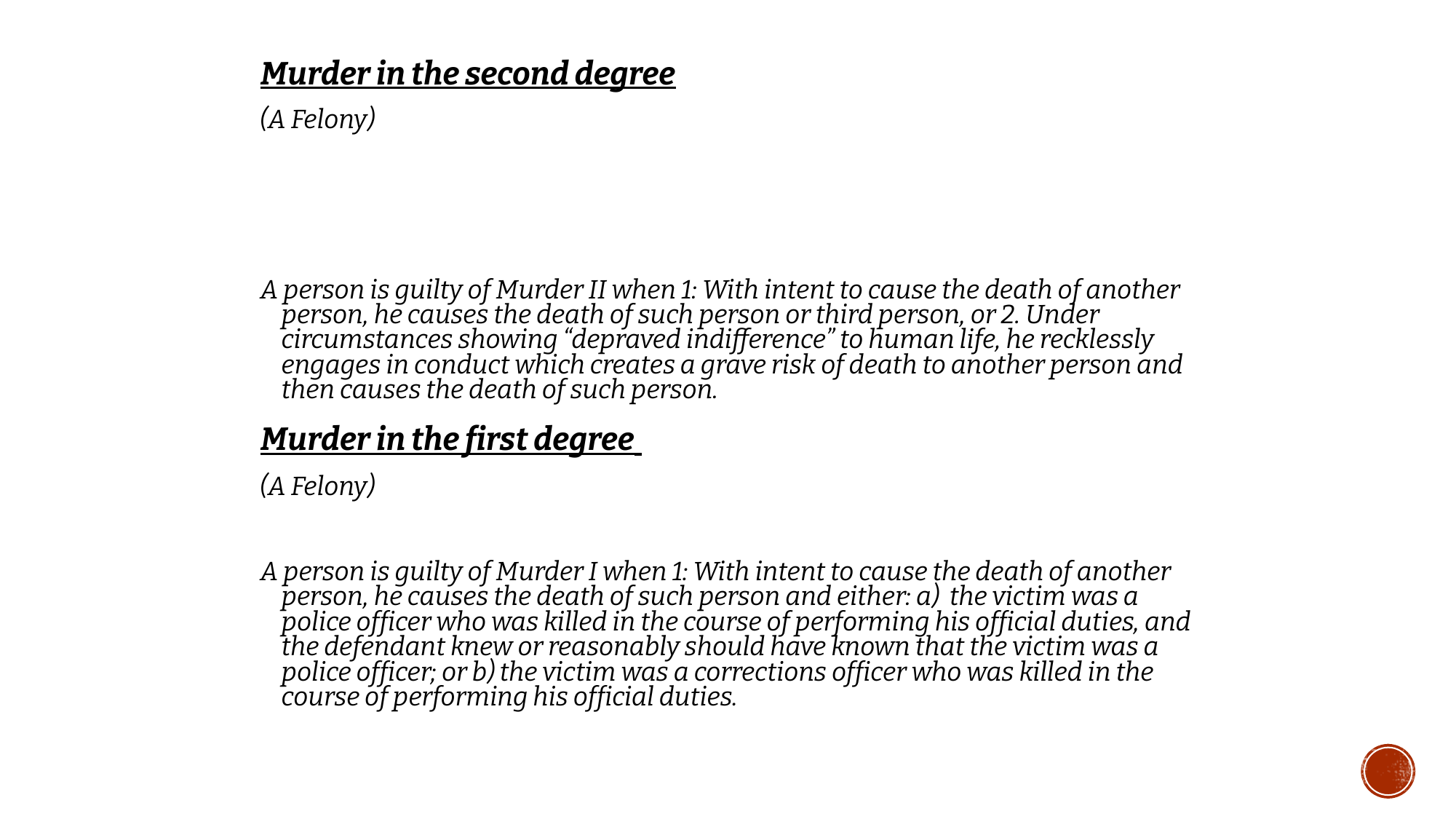

Murder in the second degree
(A Felony)

A person is guilty of Murder II when 1: With intent to cause the death of another person, he causes the death of such person or third person, or 2. Under circumstances showing “depraved indifference” to human life, he recklessly engages in conduct which creates a grave risk of death to another person and then causes the death of such person.
Murder in the first degree
(A Felony)

A person is guilty of Murder I when 1: With intent to cause the death of another person, he causes the death of such person and either: a)  the victim was a police officer who was killed in the course of performing his official duties, and the defendant knew or reasonably should have known that the victim was a police officer; or b) the victim was a corrections officer who was killed in the course of performing his official duties.